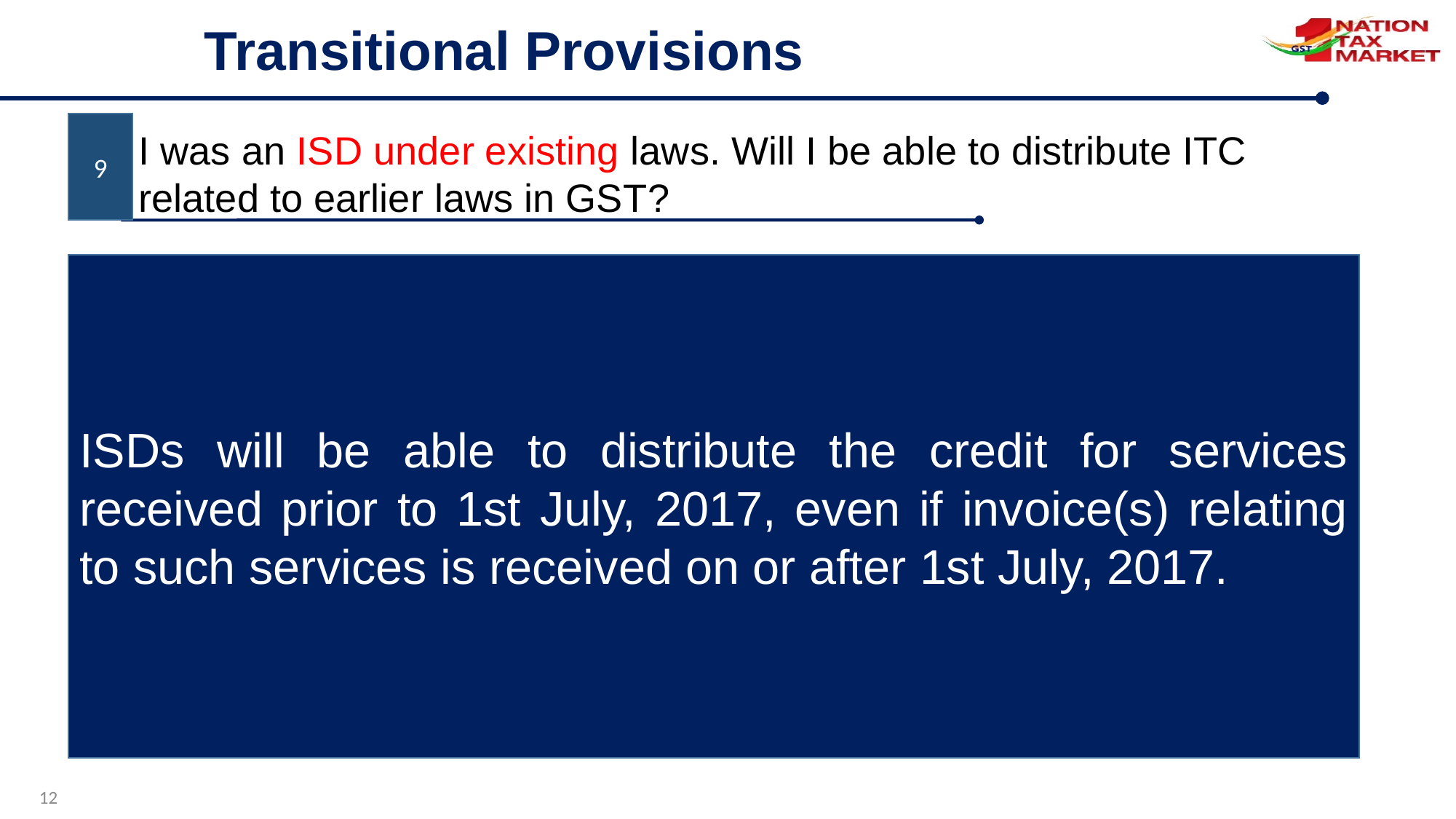

Transitional Provisions
9
I was an ISD under existing laws. Will I be able to distribute ITC related to earlier laws in GST?
ISDs will be able to distribute the credit for services received prior to 1st July, 2017, even if invoice(s) relating to such services is received on or after 1st July, 2017.
12